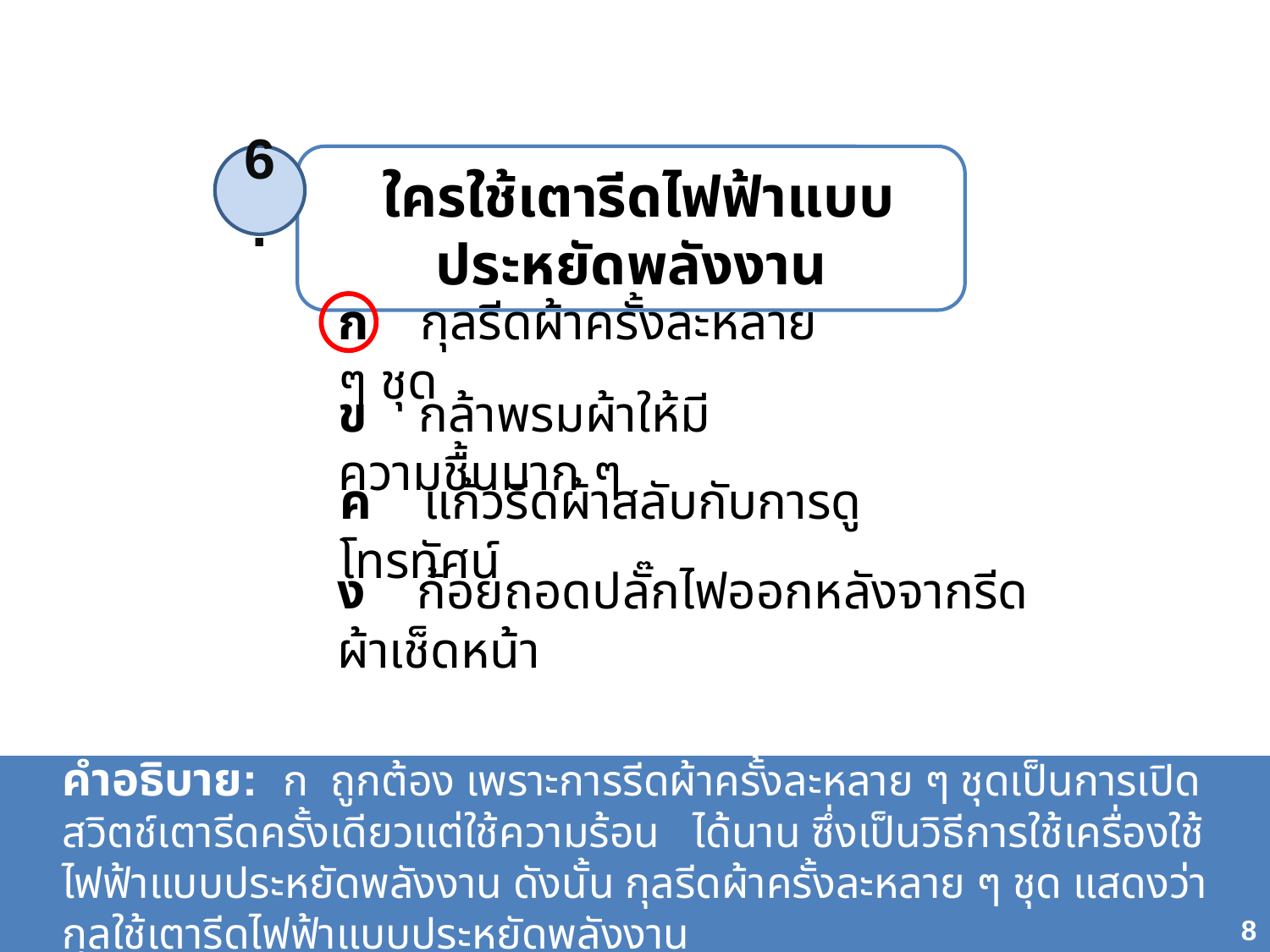

6.
 ใครใช้เตารีดไฟฟ้าแบบประหยัดพลังงาน
ก    กุลรีดผ้าครั้งละหลาย ๆ ชุด

ข    กล้าพรมผ้าให้มีความชื้นมาก ๆ
ค    แก้วรีดผ้าสลับกับการดูโทรทัศน์
ง    ก้อยถอดปลั๊กไฟออกหลังจากรีดผ้าเช็ดหน้า
คำอธิบาย:  ก  ถูกต้อง เพราะการรีดผ้าครั้งละหลาย ๆ ชุดเป็นการเปิดสวิตช์เตารีดครั้งเดียวแต่ใช้ความร้อน   ได้นาน ซึ่งเป็นวิธีการใช้เครื่องใช้ไฟฟ้าแบบประหยัดพลังงาน ดังนั้น กุลรีดผ้าครั้งละหลาย ๆ ชุด แสดงว่า
กุลใช้เตารีดไฟฟ้าแบบประหยัดพลังงาน
8